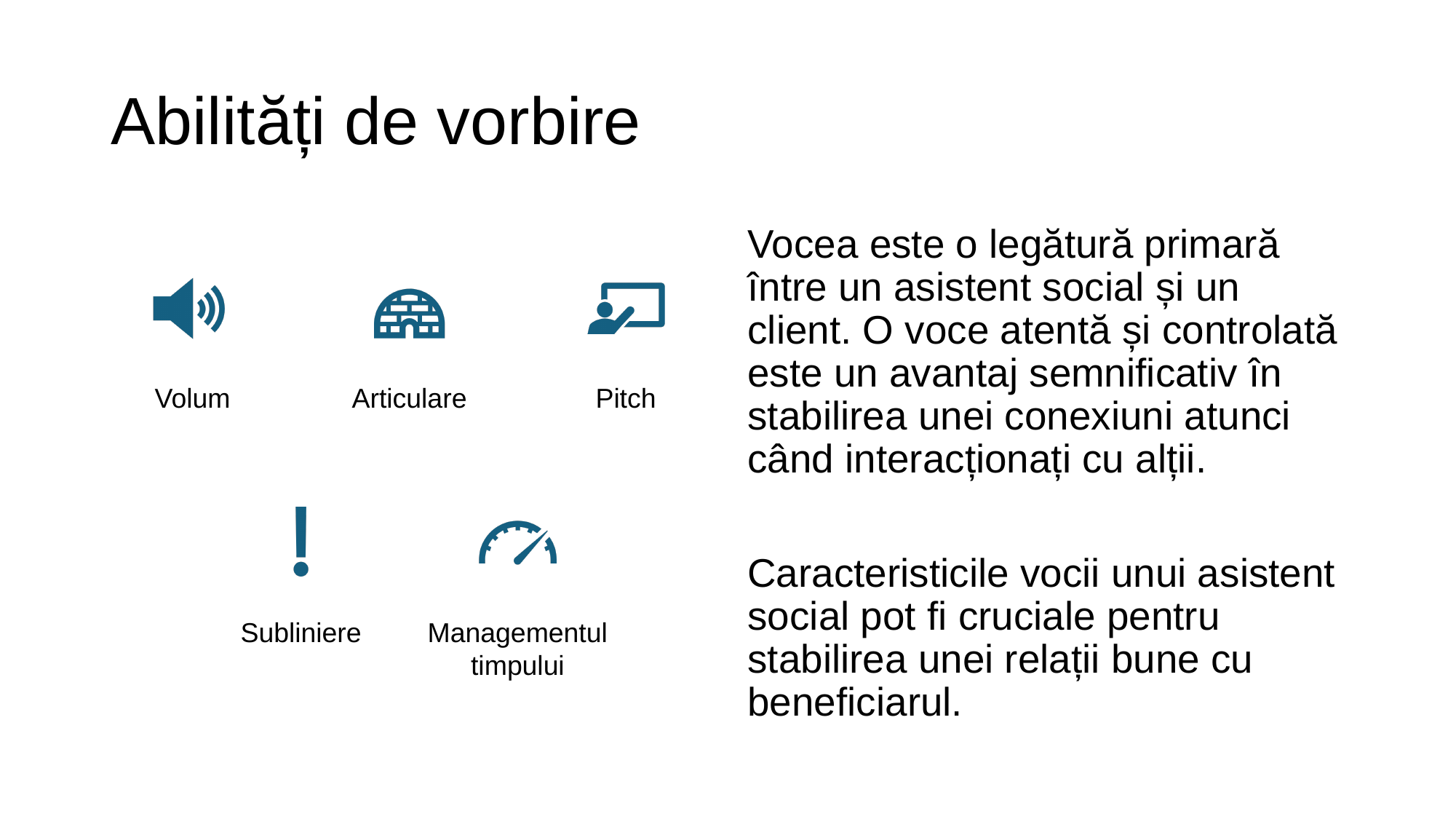

# Abilități de vorbire
Vocea este o legătură primară între un asistent social și un client. O voce atentă și controlată este un avantaj semnificativ în stabilirea unei conexiuni atunci când interacționați cu alții.

Caracteristicile vocii unui asistent social pot fi cruciale pentru stabilirea unei relații bune cu beneficiarul.

Volum

Articulare

Pitch

Subliniere

Managementul timpului